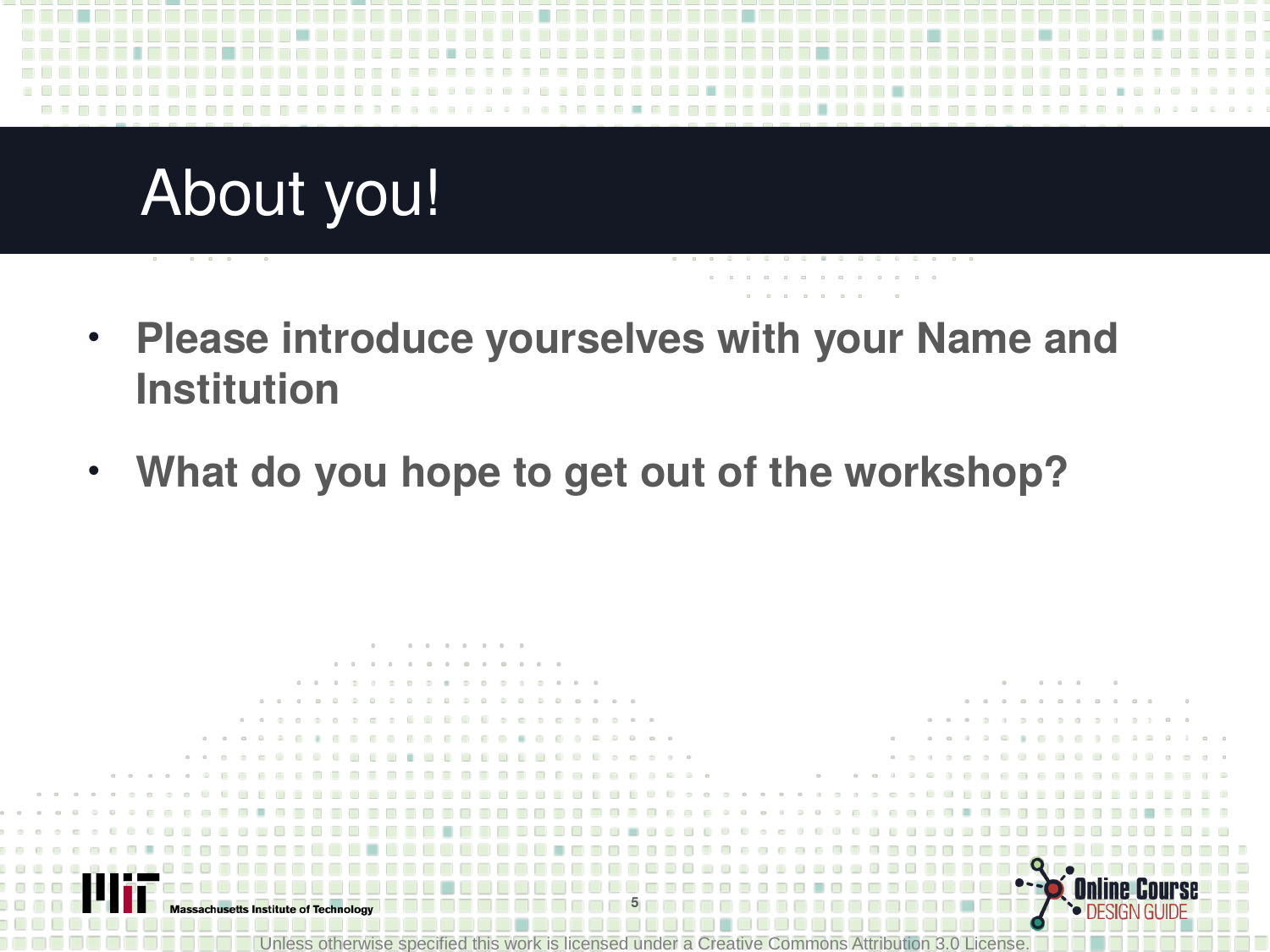

# About you!
Please introduce yourselves with your Name and Institution
What do you hope to get out of the workshop?

5